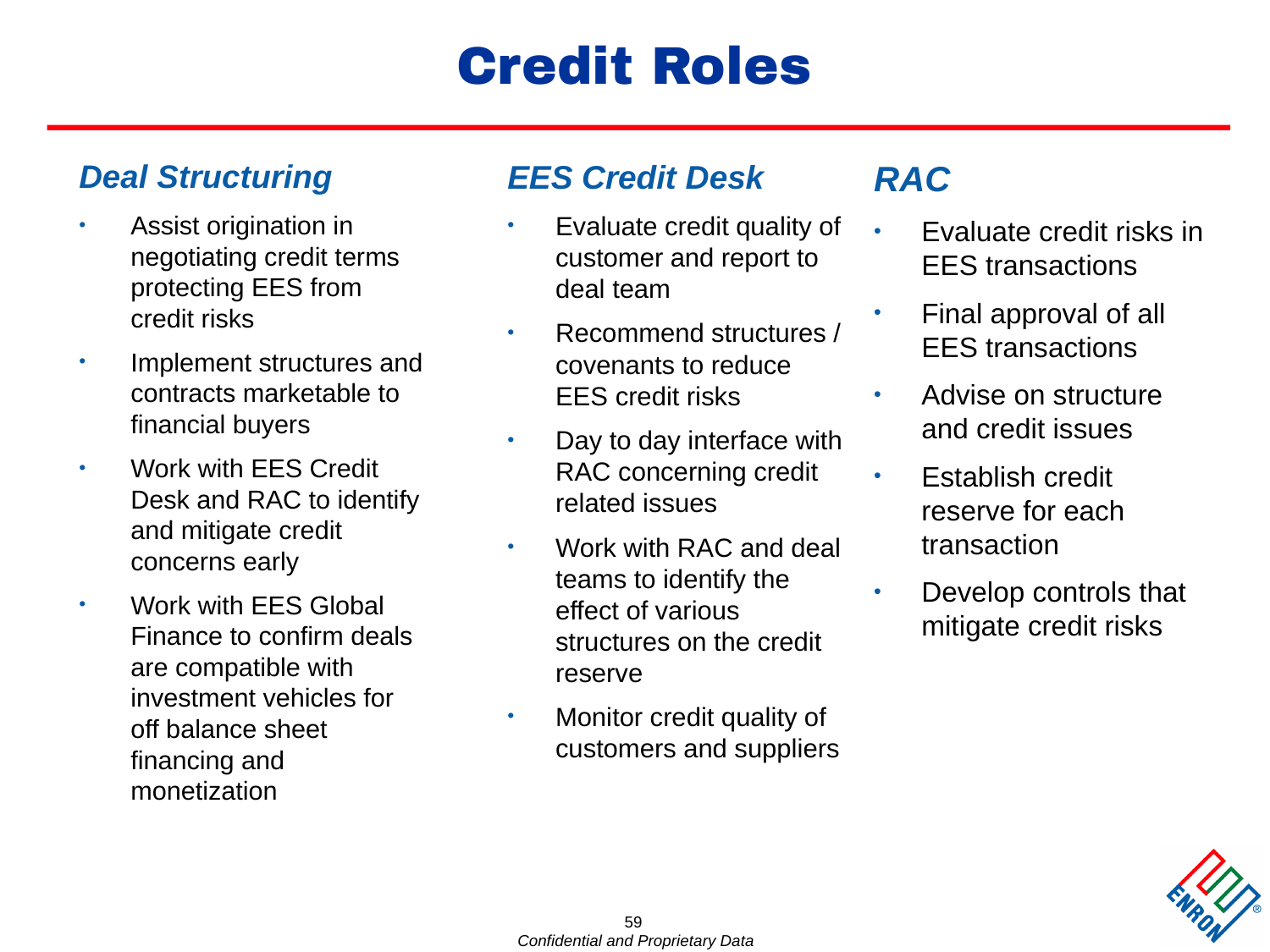

59
# Credit Roles
Deal Structuring
Assist origination in negotiating credit terms protecting EES from credit risks
Implement structures and contracts marketable to financial buyers
Work with EES Credit Desk and RAC to identify and mitigate credit concerns early
Work with EES Global Finance to confirm deals are compatible with investment vehicles for off balance sheet financing and monetization

EES Credit Desk
Evaluate credit quality of customer and report to deal team
Recommend structures / covenants to reduce EES credit risks
Day to day interface with RAC concerning credit related issues
Work with RAC and deal teams to identify the effect of various structures on the credit reserve
Monitor credit quality of customers and suppliers
RAC
Evaluate credit risks in EES transactions
Final approval of all EES transactions
Advise on structure and credit issues
Establish credit reserve for each transaction
Develop controls that mitigate credit risks